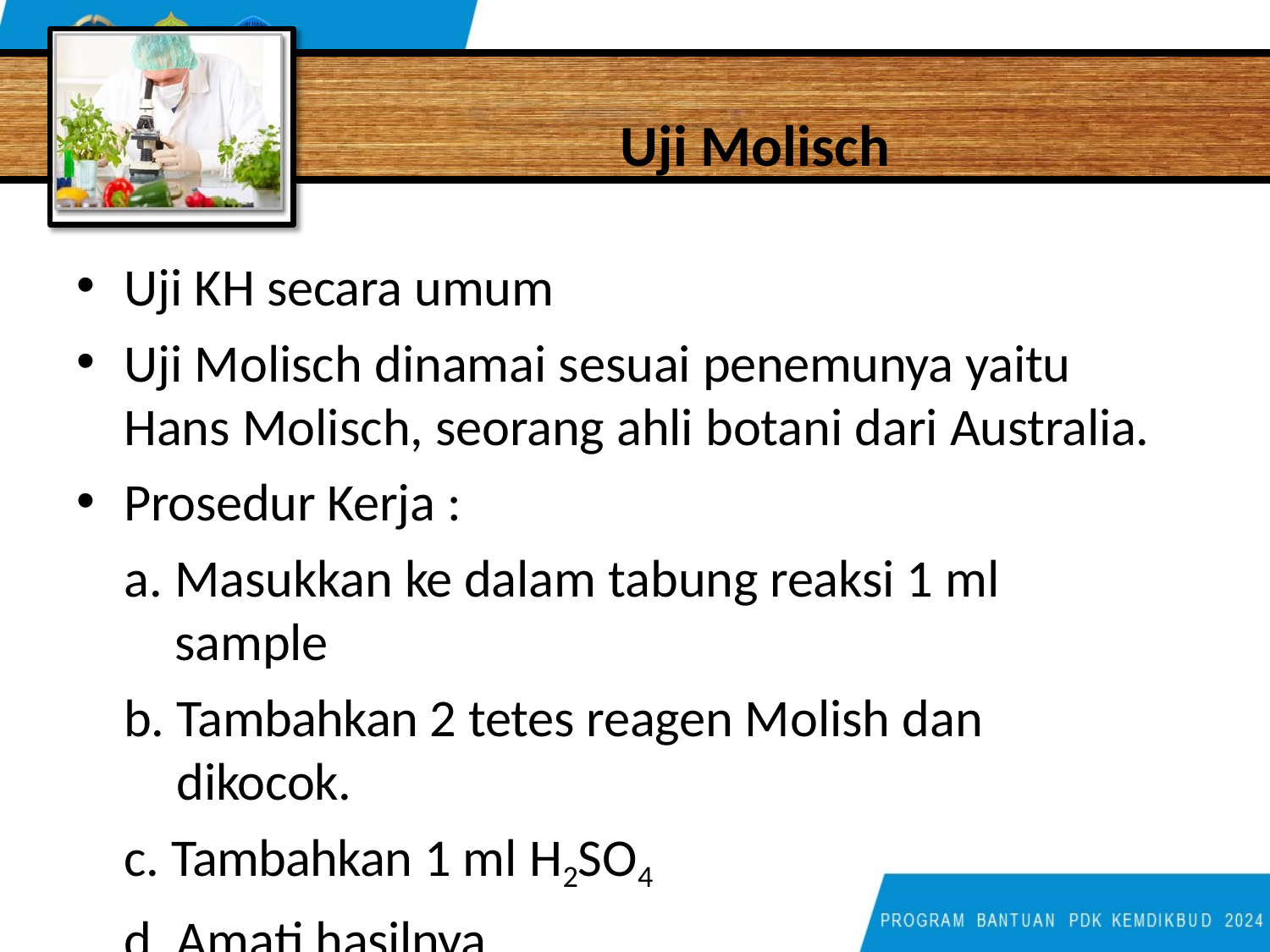

# Uji Molisch
Molisch Test

Uji KH secara umum
Uji Molisch dinamai sesuai penemunya yaitu  Hans Molisch, seorang ahli botani dari Australia.
Prosedur Kerja :
Masukkan ke dalam tabung reaksi 1 ml sample
Tambahkan 2 tetes reagen Molish dan dikocok.
Tambahkan 1 ml H2SO4
Amati hasilnya